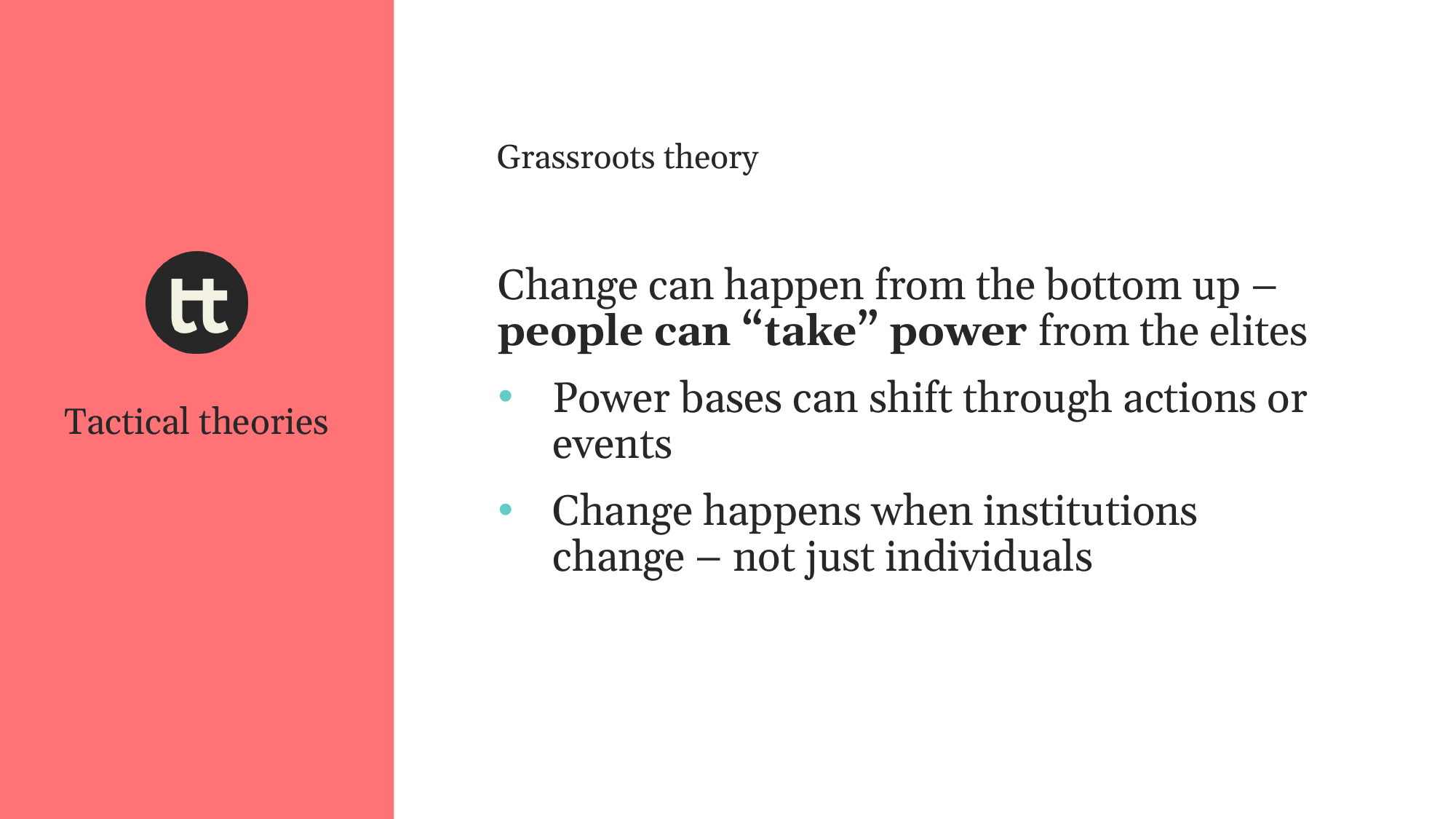

Grassroots theory
Change can happen from the bottom up – people can “take” power from the elites
Power bases can shift through actions or events
Change happens when institutions change – not just individuals
Tactical theories